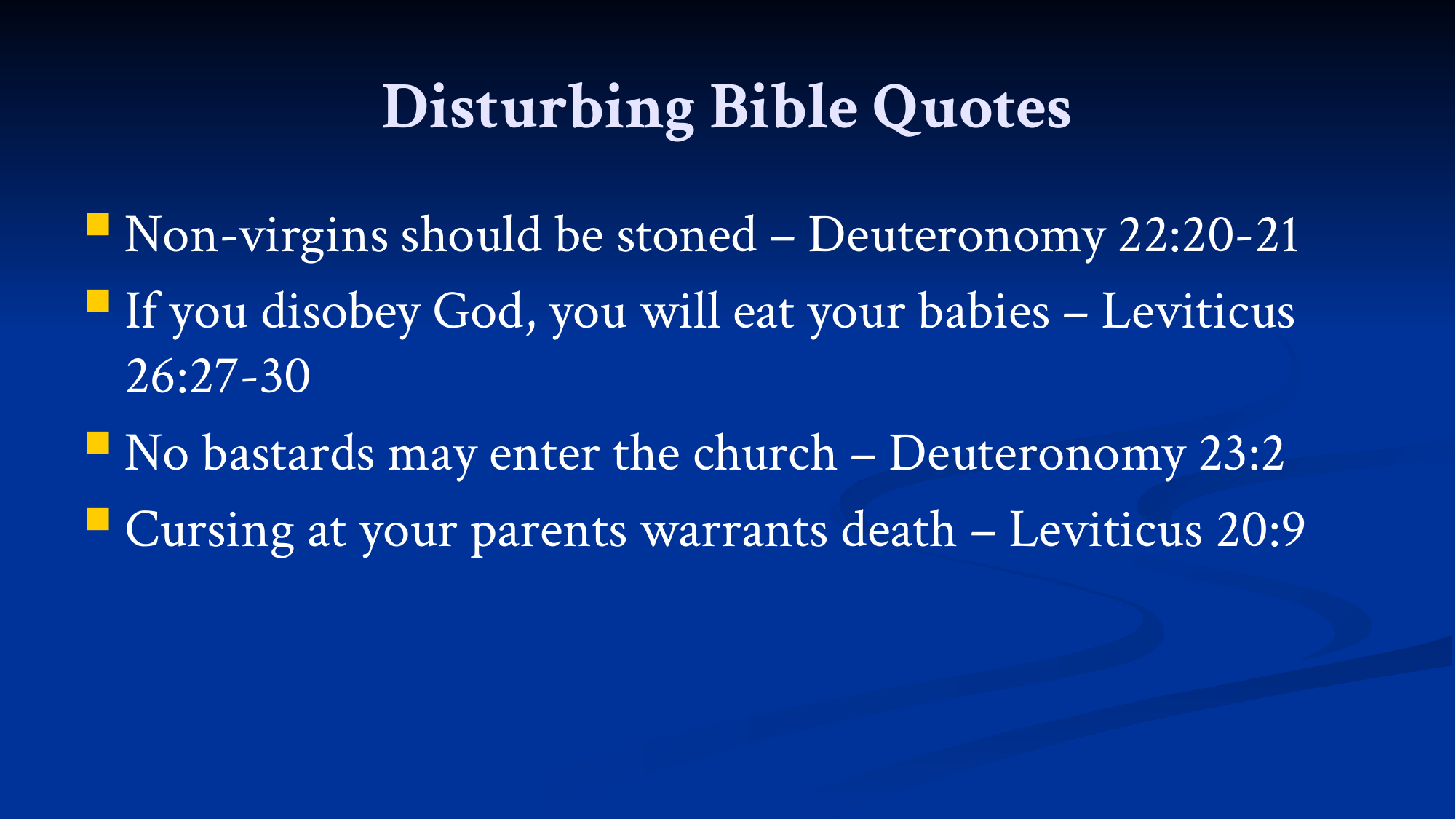

# Disturbing Bible Quotes
Non-virgins should be stoned – Deuteronomy 22:20-21
If you disobey God, you will eat your babies – Leviticus 26:27-30
No bastards may enter the church – Deuteronomy 23:2
Cursing at your parents warrants death – Leviticus 20:9